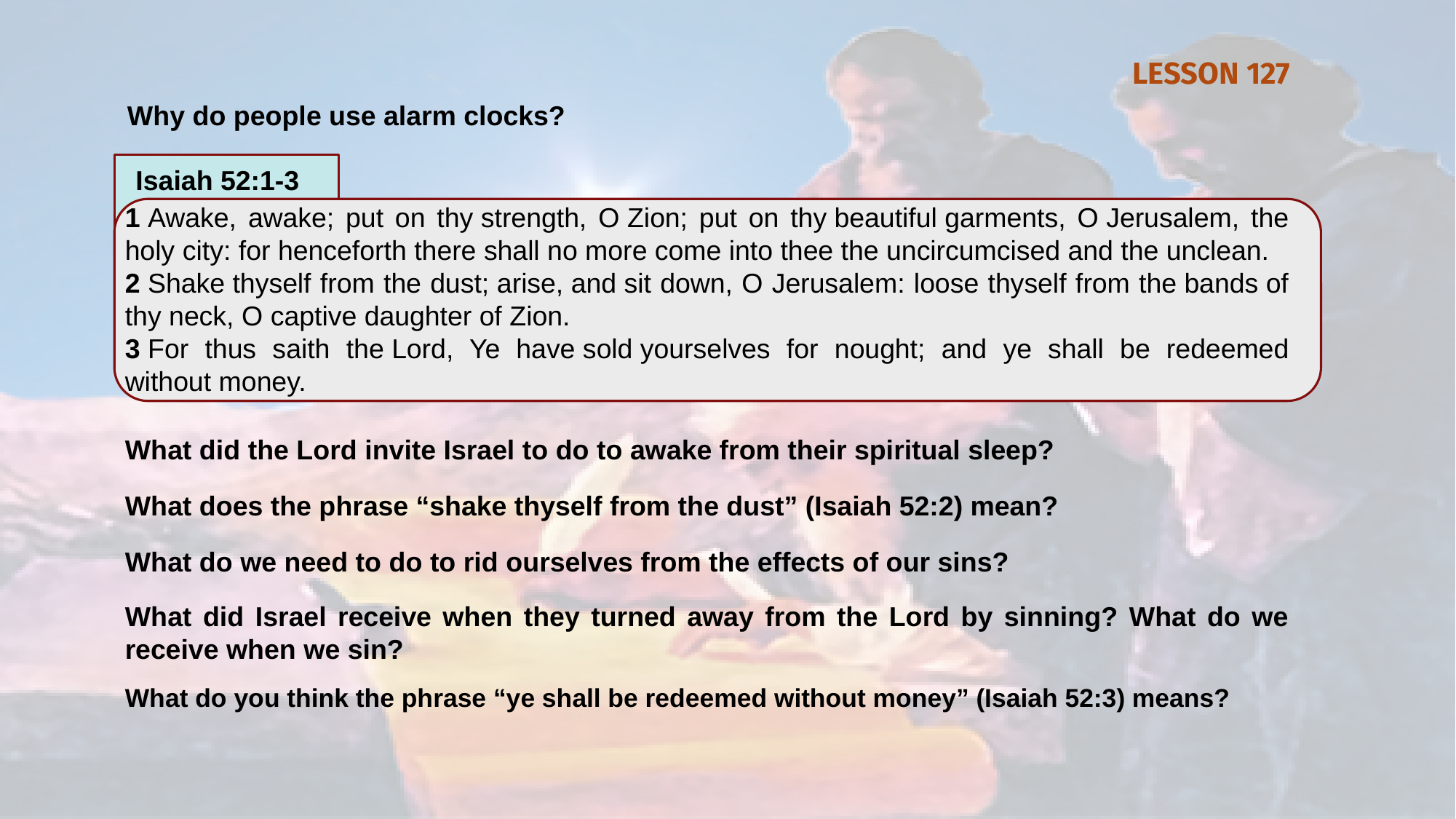

LESSON 127
Why do people use alarm clocks?

Isaiah 52:1-3
1 Awake, awake; put on thy strength, O Zion; put on thy beautiful garments, O Jerusalem, the holy city: for henceforth there shall no more come into thee the uncircumcised and the unclean.
2 Shake thyself from the dust; arise, and sit down, O Jerusalem: loose thyself from the bands of thy neck, O captive daughter of Zion.
3 For thus saith the Lord, Ye have sold yourselves for nought; and ye shall be redeemed without money.

What did the Lord invite Israel to do to awake from their spiritual sleep?
What does the phrase “shake thyself from the dust” (Isaiah 52:2) mean?
What do we need to do to rid ourselves from the effects of our sins?
What did Israel receive when they turned away from the Lord by sinning? What do we receive when we sin?
What do you think the phrase “ye shall be redeemed without money” (Isaiah 52:3) means?